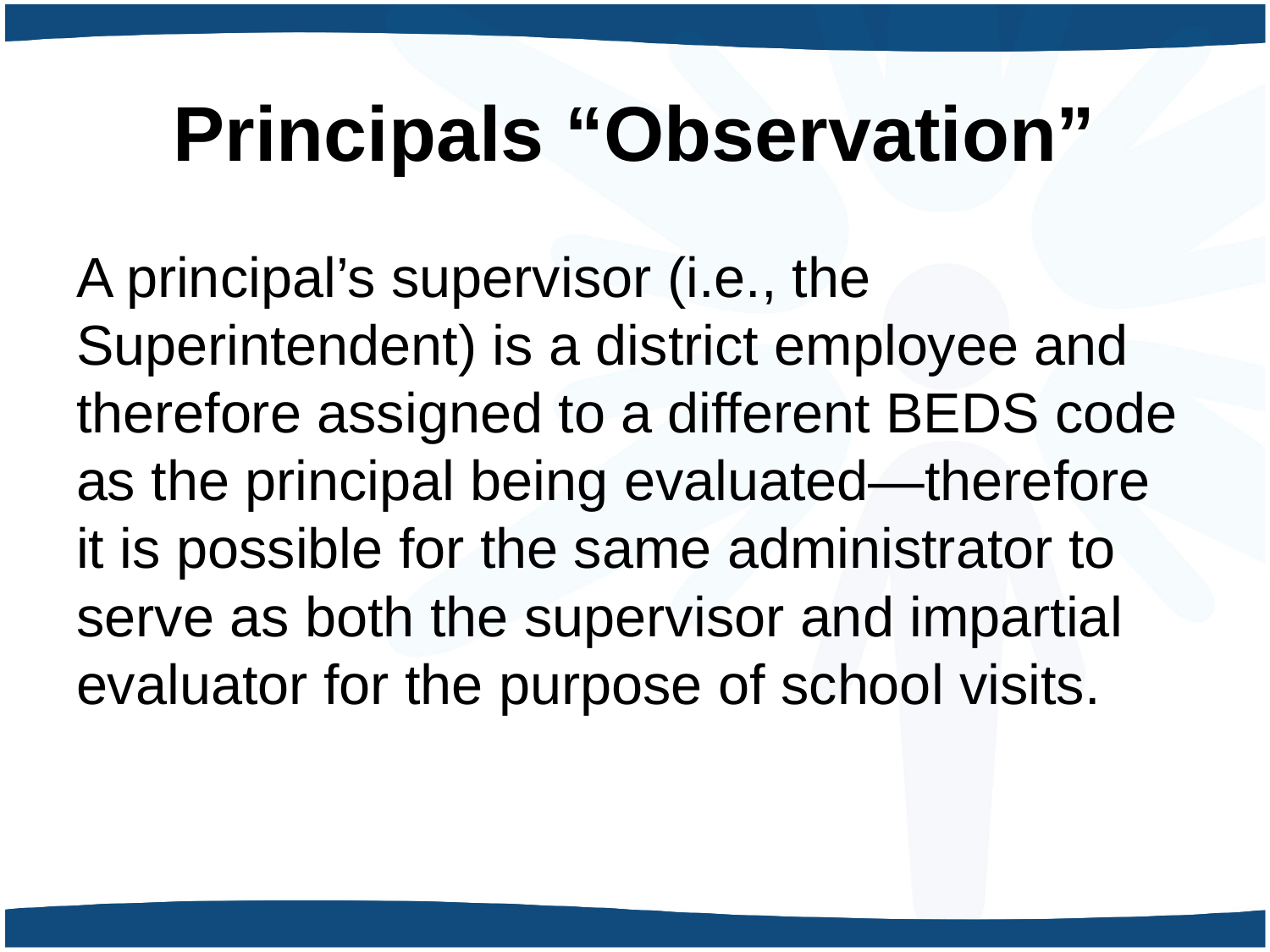

# Principals “Observation”
A principal’s supervisor (i.e., the Superintendent) is a district employee and therefore assigned to a different BEDS code as the principal being evaluated—therefore it is possible for the same administrator to serve as both the supervisor and impartial evaluator for the purpose of school visits.